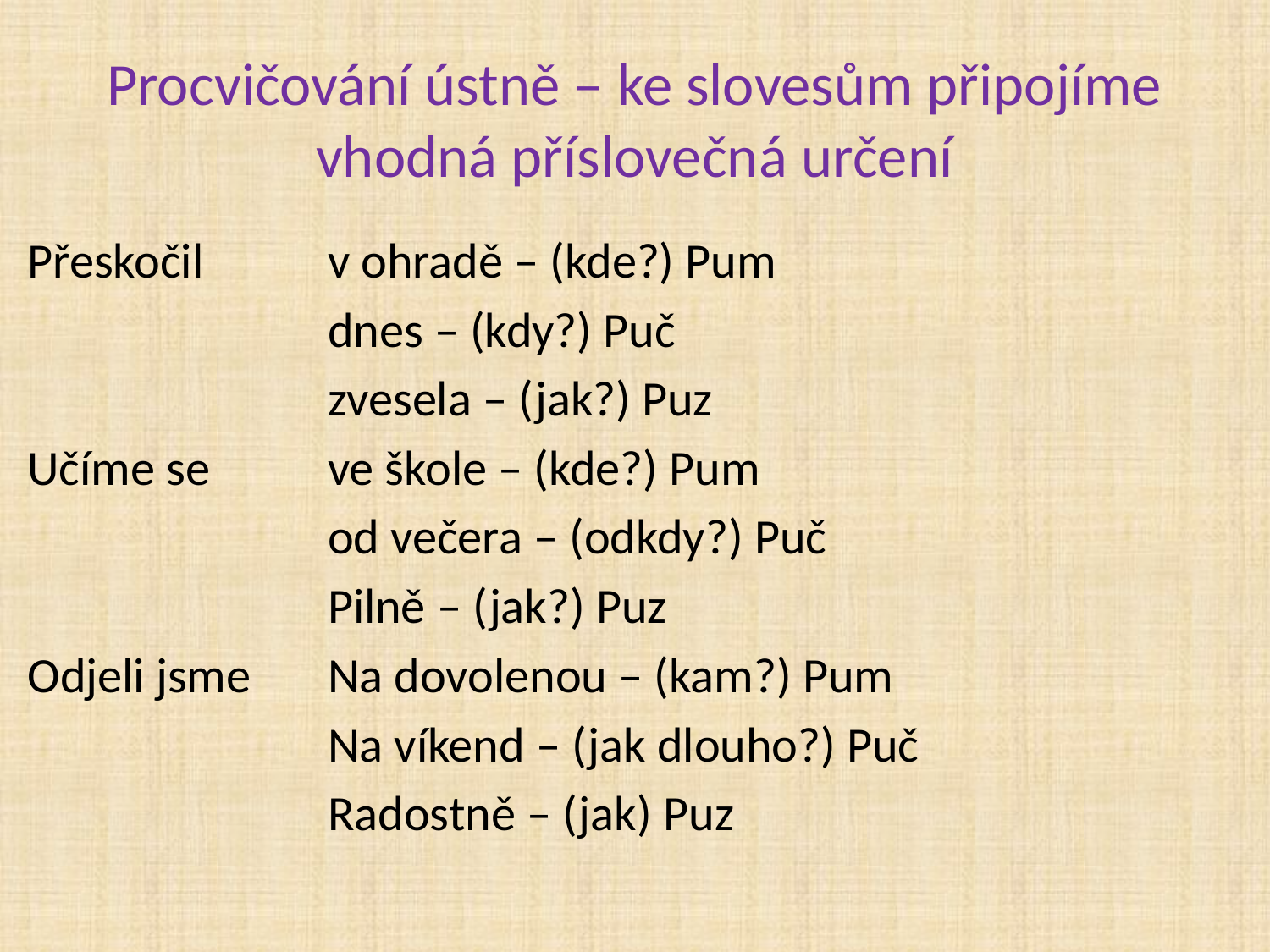

# Procvičování ústně – ke slovesům připojíme vhodná příslovečná určení
Přeskočil

Učíme se

Odjeli jsme
v ohradě – (kde?) Pum
dnes – (kdy?) Puč
zvesela – (jak?) Puz
ve škole – (kde?) Pum
od večera – (odkdy?) Puč
Pilně – (jak?) Puz
Na dovolenou – (kam?) Pum
Na víkend – (jak dlouho?) Puč
Radostně – (jak) Puz